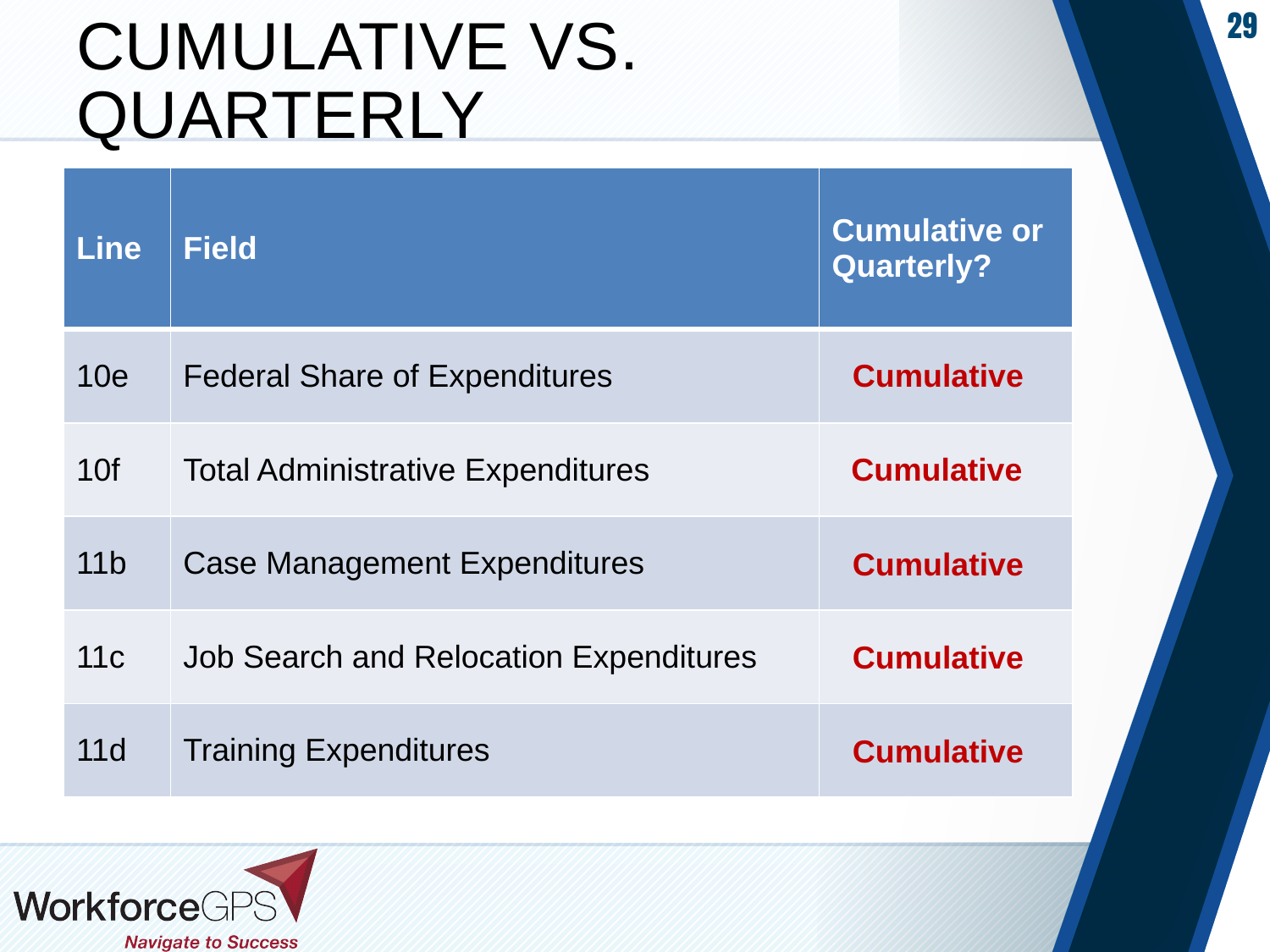

# Cumulative Vs. Quarterly
| Line | Field | Cumulative or Quarterly? |
| --- | --- | --- |
| 10e | Federal Share of Expenditures |  |
| 10f | Total Administrative Expenditures |  |
| 11b | Case Management Expenditures |  |
| 11c | Job Search and Relocation Expenditures |  |
| 11d | Training Expenditures |  |
Cumulative
Cumulative
Cumulative
Cumulative
Cumulative